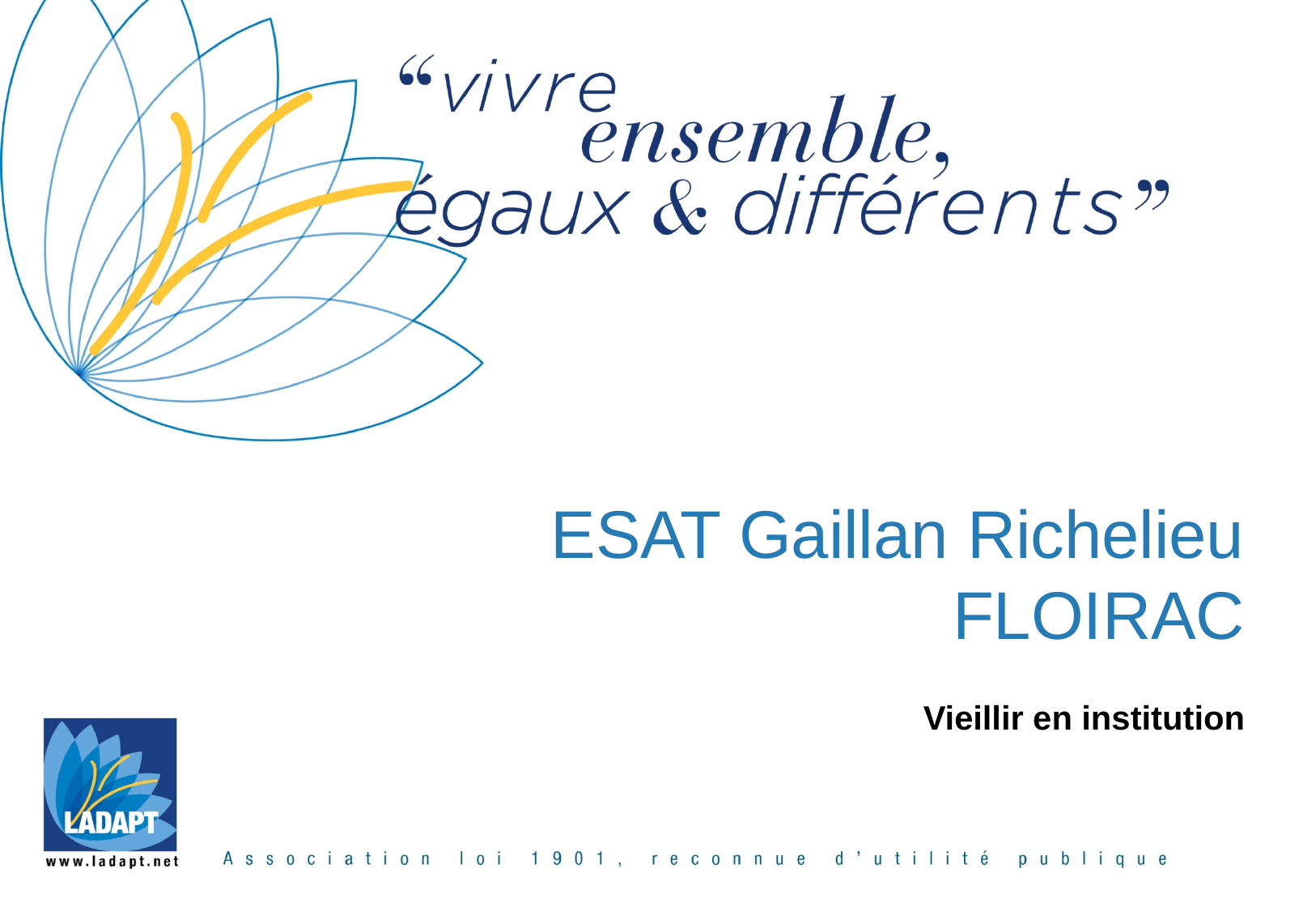

# ESAT Gaillan Richelieu FLOIRAC
Vieillir en institution